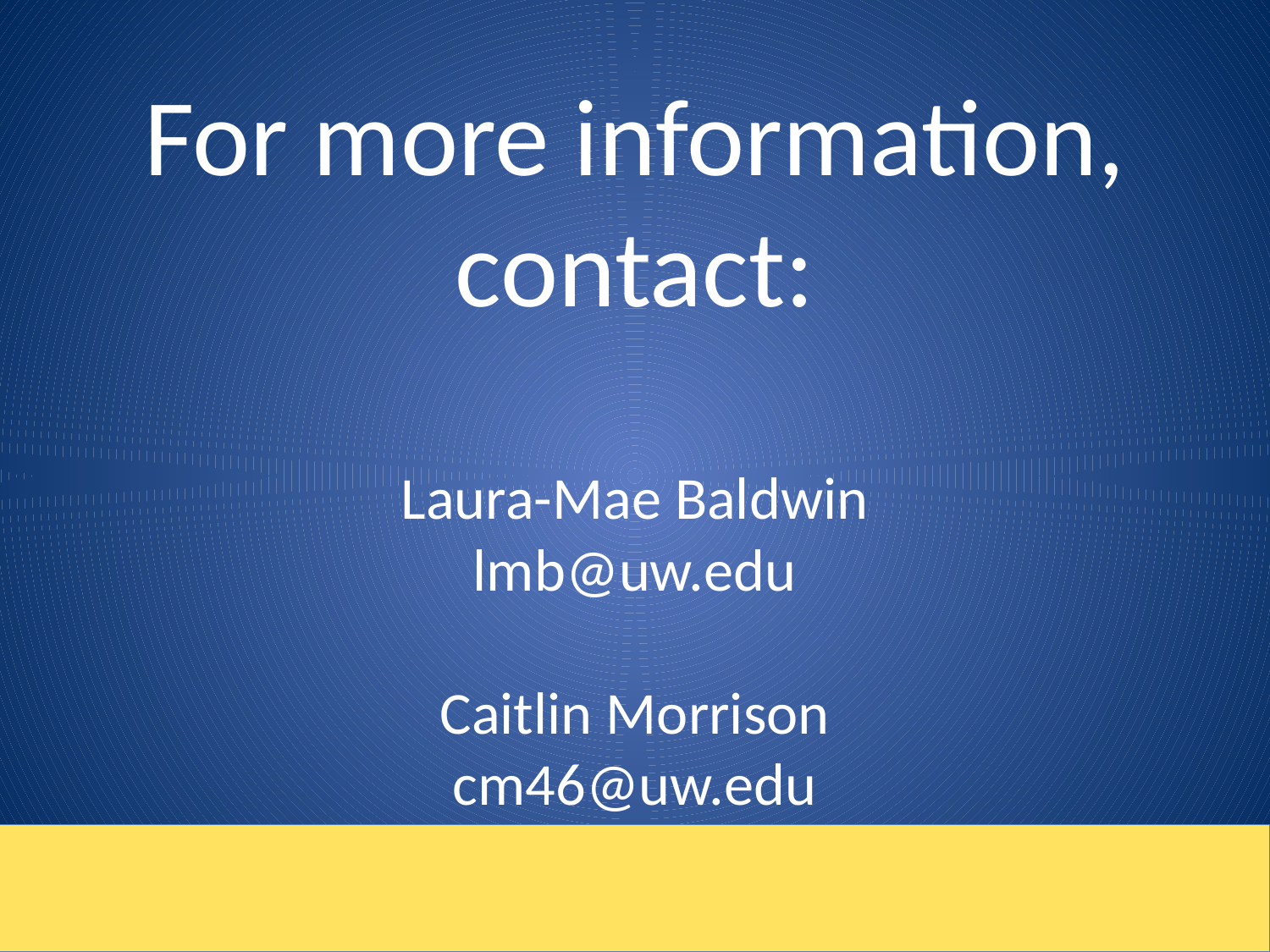

# For more information, contact: Laura-Mae Baldwin lmb@uw.edu Caitlin Morrison cm46@uw.edu